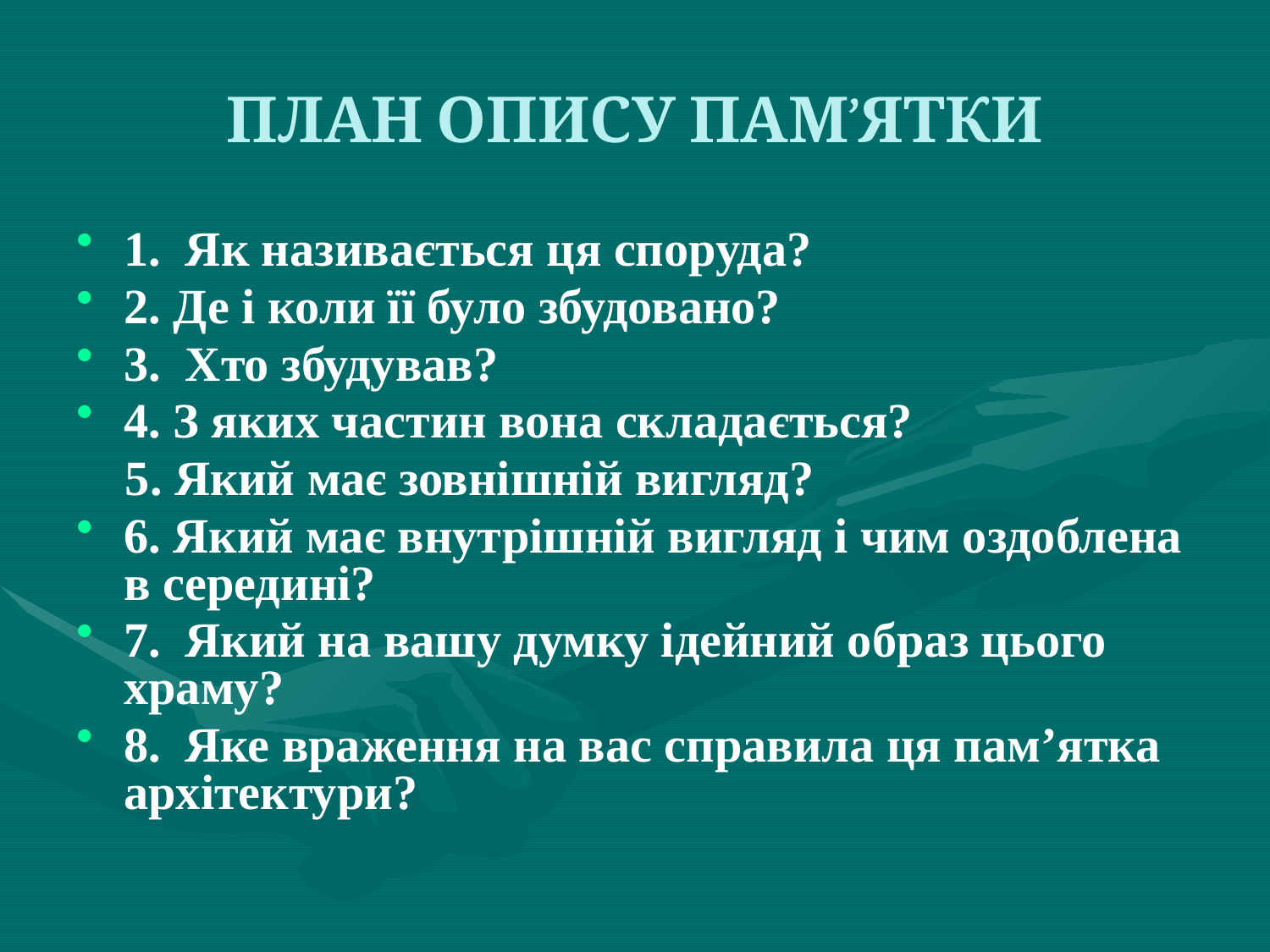

# ПЛАН ОПИСУ ПАМ’ЯТКИ
1.  Як називається ця споруда?
2. Де і коли її було збудовано?
3.  Хто збудував?
4. З яких частин вона складається?
    5. Який має зовнішній вигляд?
6. Який має внутрішній вигляд і чим оздоблена в середині?
7.  Який на вашу думку ідейний образ цього храму?
8.  Яке враження на вас справила ця пам’ятка архітектури?